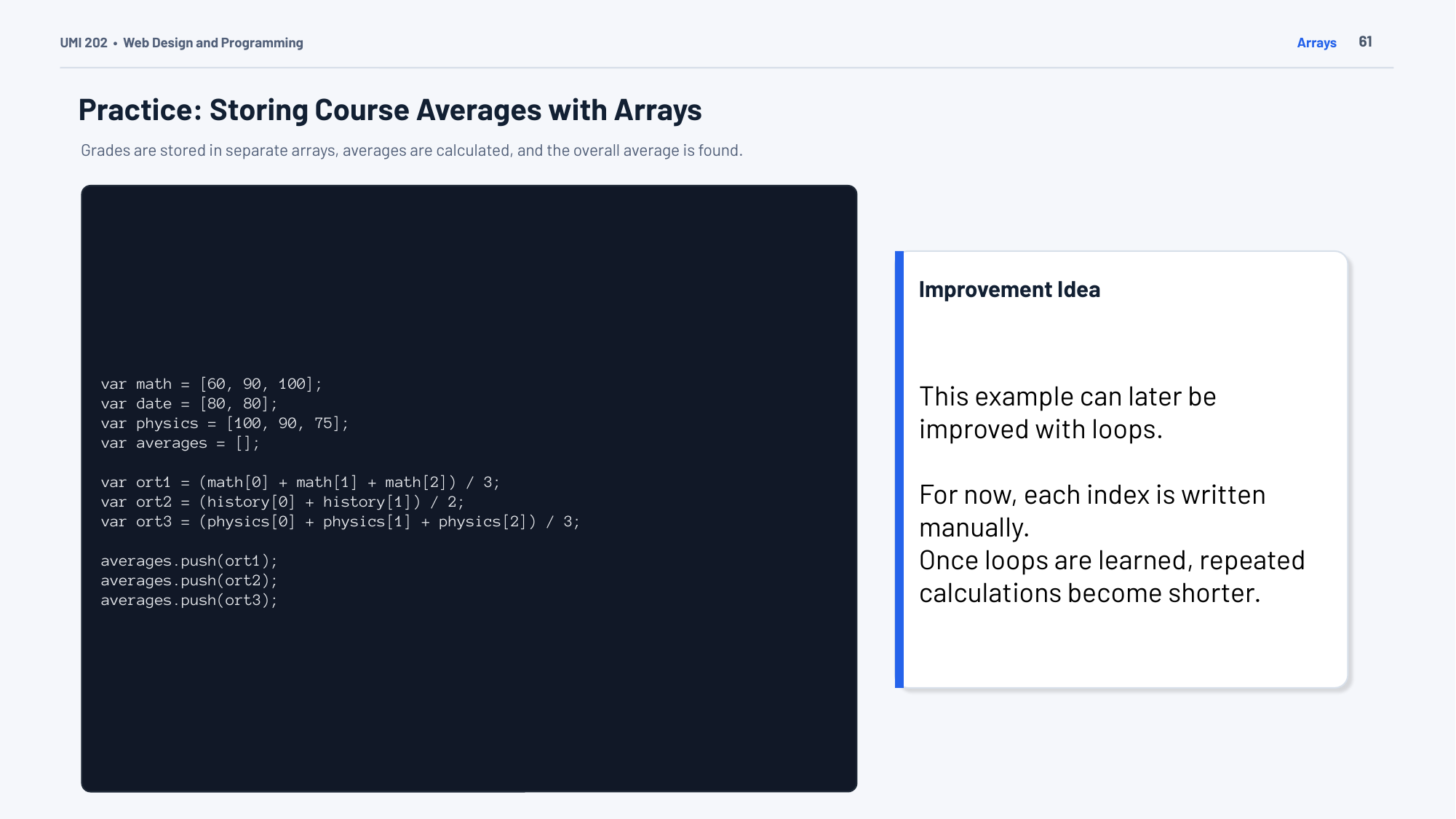

61
UMI 202  •  Web Design and Programming
Arrays

Practice: Storing Course Averages with Arrays
Grades are stored in separate arrays, averages are calculated, and the overall average is found.

var math = [60, 90, 100];
var date = [80, 80];
var physics = [100, 90, 75];
var averages = [];

var ort1 = (math[0] + math[1] + math[2]) / 3;
var ort2 = (history[0] + history[1]) / 2;
var ort3 = (physics[0] + physics[1] + physics[2]) / 3;

averages.push(ort1);
averages.push(ort2);
averages.push(ort3);

Improvement Idea
This example can later be improved with loops.

For now, each index is written manually.
Once loops are learned, repeated calculations become shorter.